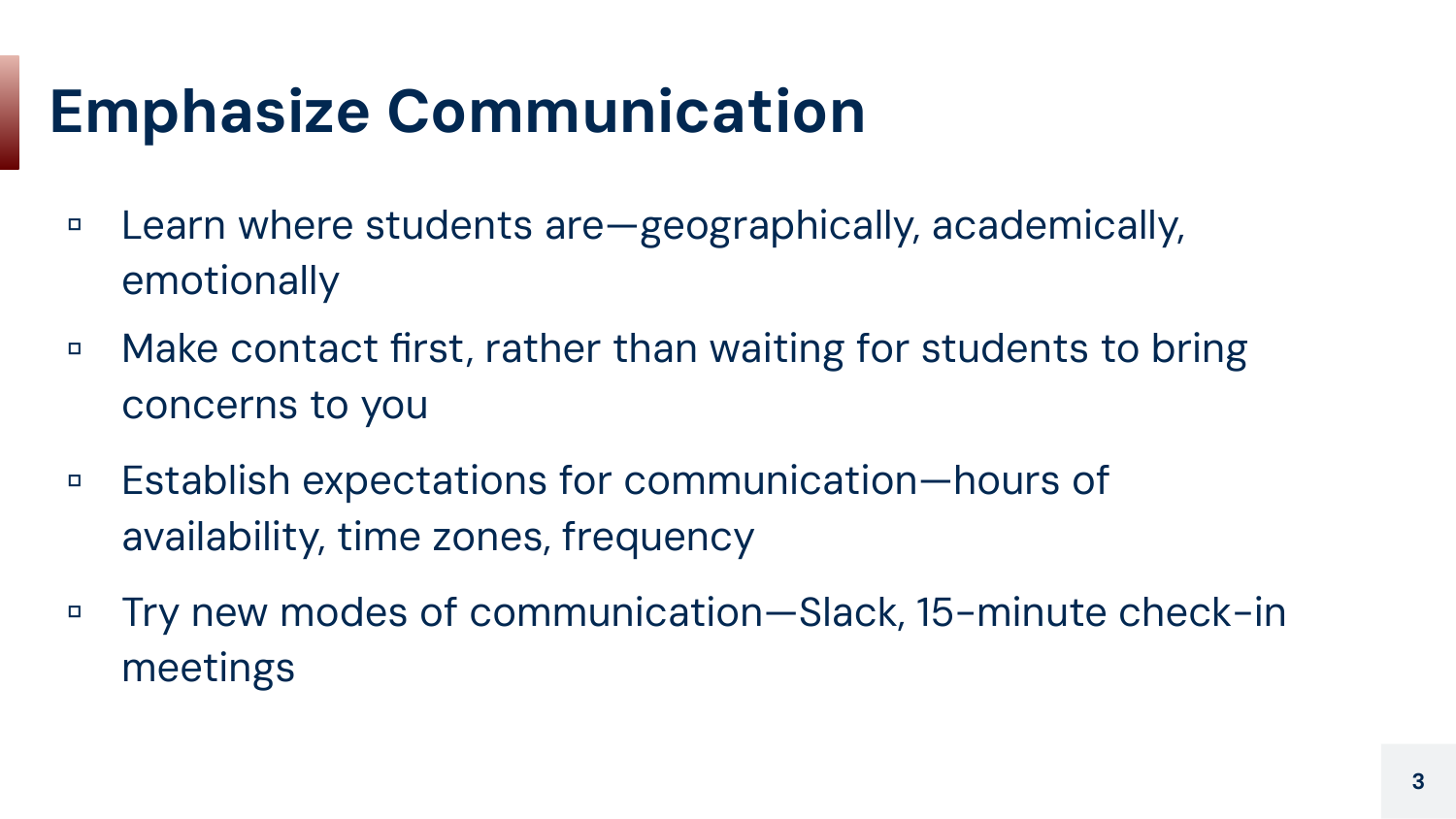

# Emphasize Communication
Learn where students are—geographically, academically, emotionally
Make contact first, rather than waiting for students to bring concerns to you
Establish expectations for communication—hours of availability, time zones, frequency
Try new modes of communication—Slack, 15-minute check-in meetings

3